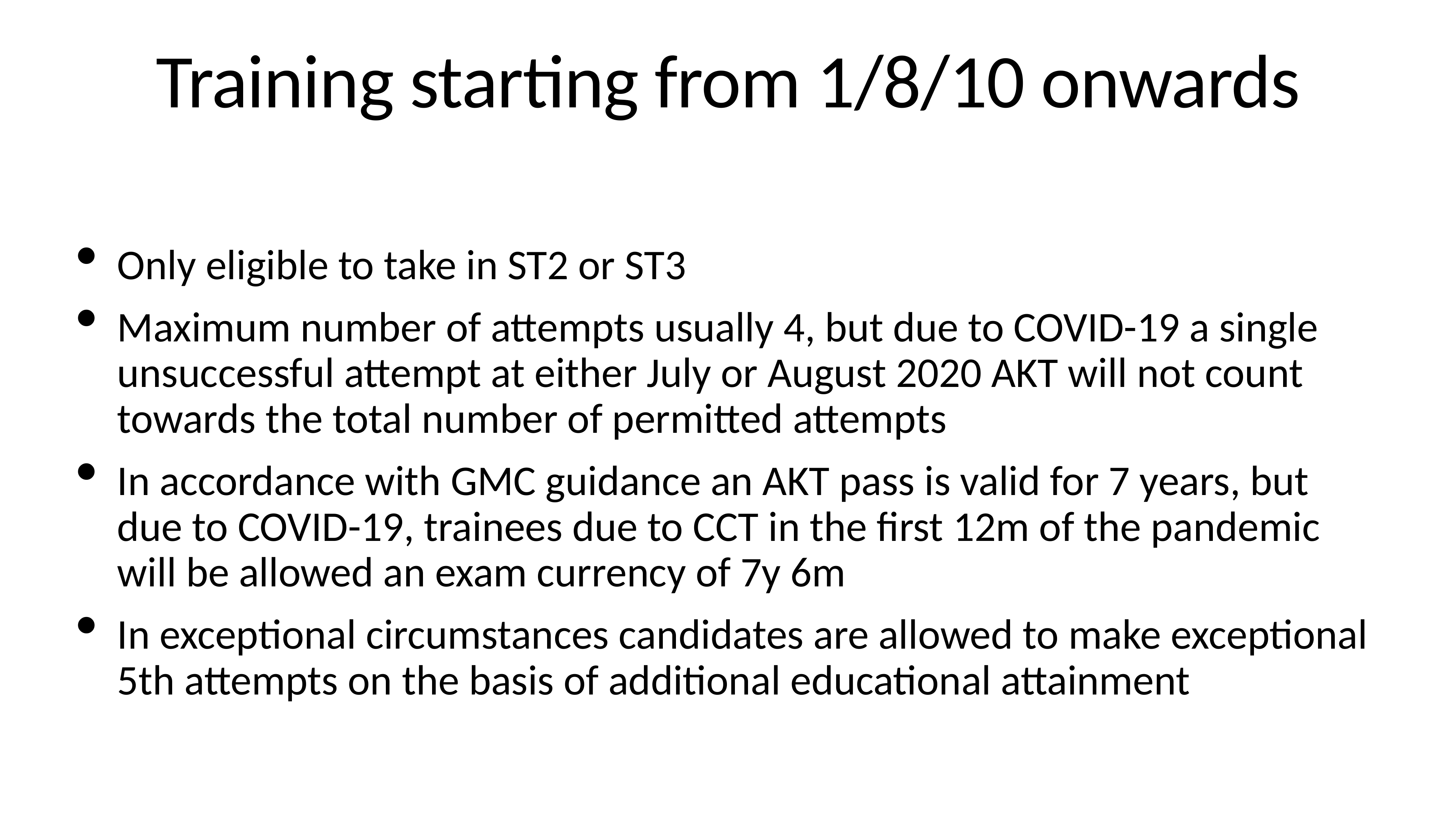

# Training starting from 1/8/10 onwards
Only eligible to take in ST2 or ST3
Maximum number of attempts usually 4, but due to COVID-19 a single unsuccessful attempt at either July or August 2020 AKT will not count towards the total number of permitted attempts
In accordance with GMC guidance an AKT pass is valid for 7 years, but due to COVID-19, trainees due to CCT in the first 12m of the pandemic will be allowed an exam currency of 7y 6m
In exceptional circumstances candidates are allowed to make exceptional 5th attempts on the basis of additional educational attainment